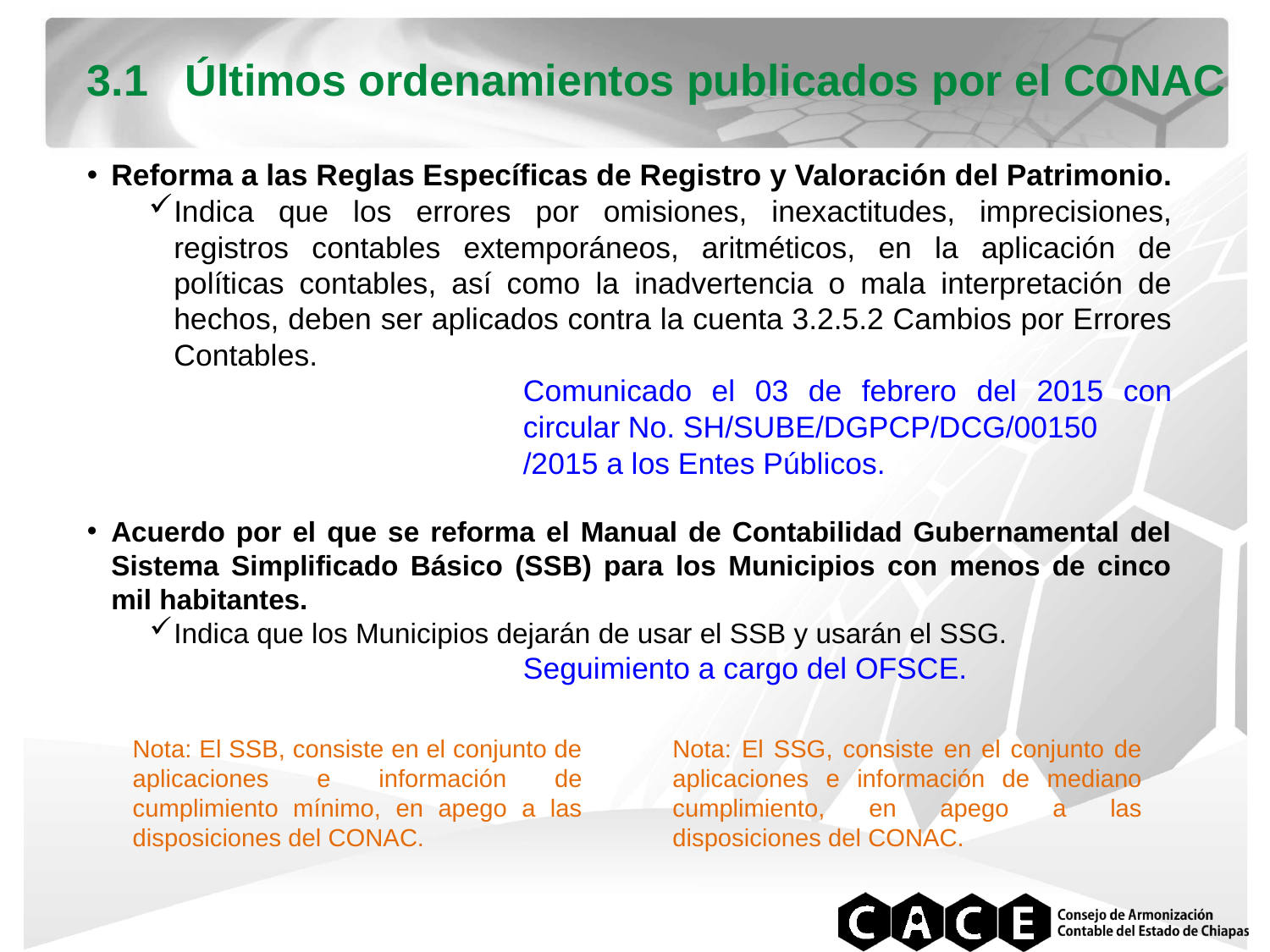

3.1   Últimos ordenamientos publicados por el CONAC

Reforma a las Reglas Específicas de Registro y Valoración del Patrimonio.
Indica que los errores por omisiones, inexactitudes, imprecisiones, registros contables extemporáneos, aritméticos, en la aplicación de políticas contables, así como la inadvertencia o mala interpretación de hechos, deben ser aplicados contra la cuenta 3.2.5.2 Cambios por Errores Contables.
Comunicado el 03 de febrero del 2015 con circular No. SH/SUBE/DGPCP/DCG/00150
/2015 a los Entes Públicos.

Acuerdo por el que se reforma el Manual de Contabilidad Gubernamental del Sistema Simplificado Básico (SSB) para los Municipios con menos de cinco mil habitantes.
Indica que los Municipios dejarán de usar el SSB y usarán el SSG.
Seguimiento a cargo del OFSCE.
Nota: El SSB, consiste en el conjunto de aplicaciones e información de cumplimiento mínimo, en apego a las disposiciones del CONAC.
Nota: El SSG, consiste en el conjunto de aplicaciones e información de mediano cumplimiento, en apego a las disposiciones del CONAC.